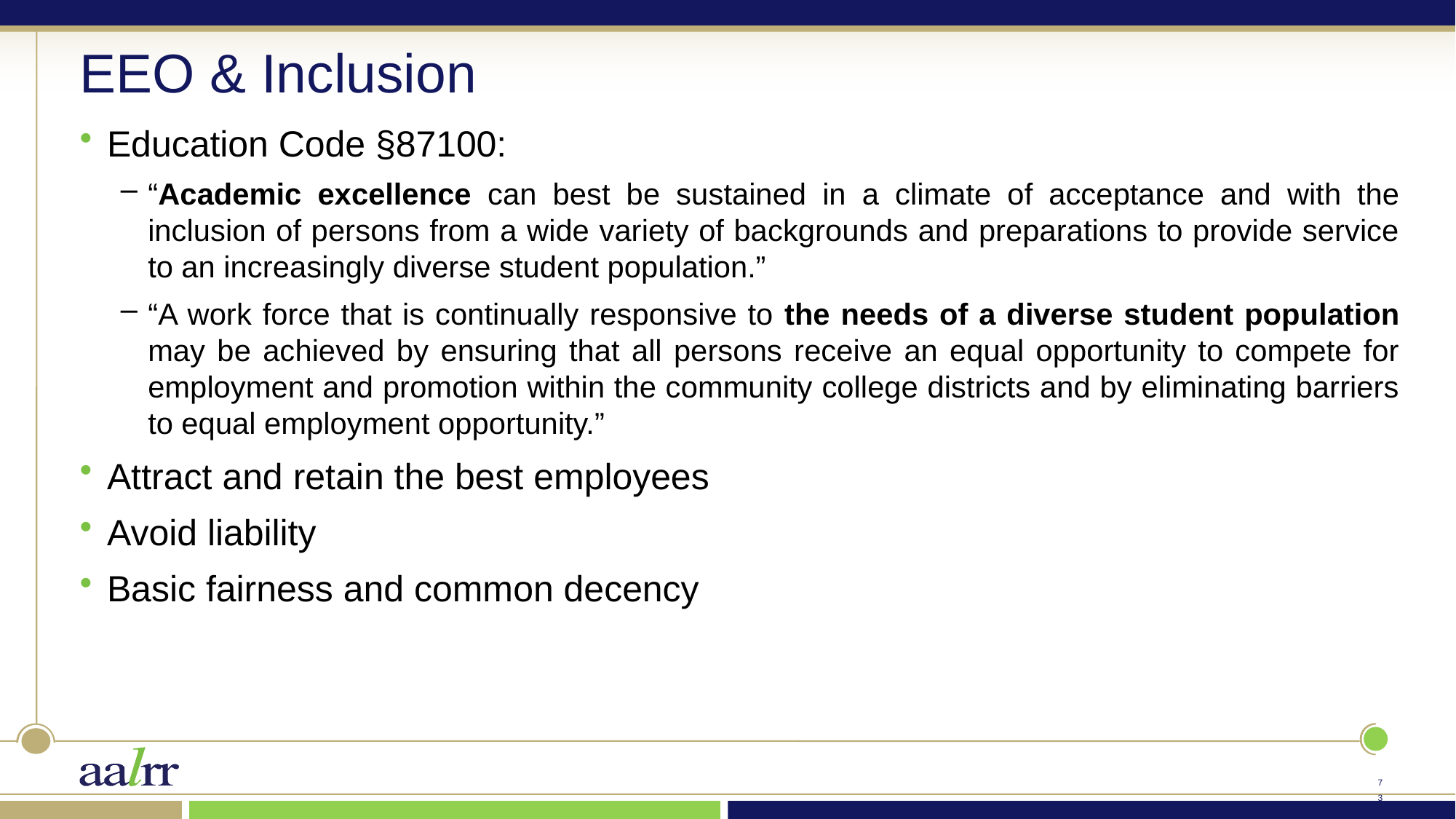

# EEO & Inclusion
Education Code §87100:
“Academic excellence can best be sustained in a climate of acceptance and with the inclusion of persons from a wide variety of backgrounds and preparations to provide service to an increasingly diverse student population.”
“A work force that is continually responsive to the needs of a diverse student population may be achieved by ensuring that all persons receive an equal opportunity to compete for employment and promotion within the community college districts and by eliminating barriers to equal employment opportunity.”
Attract and retain the best employees
Avoid liability
Basic fairness and common decency
73